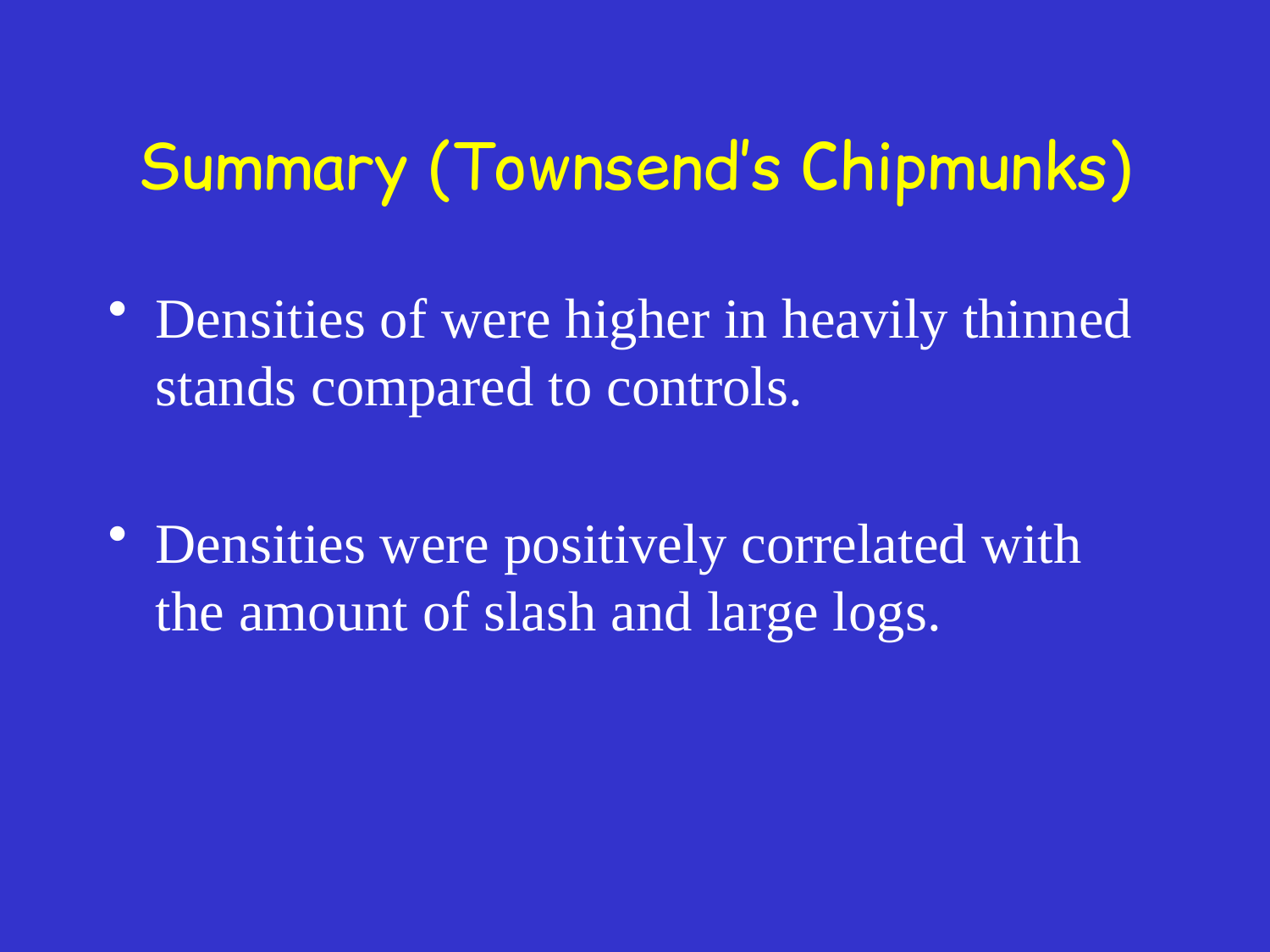

# Summary (Townsend’s Chipmunks)
Densities of were higher in heavily thinned stands compared to controls.

Densities were positively correlated with the amount of slash and large logs.